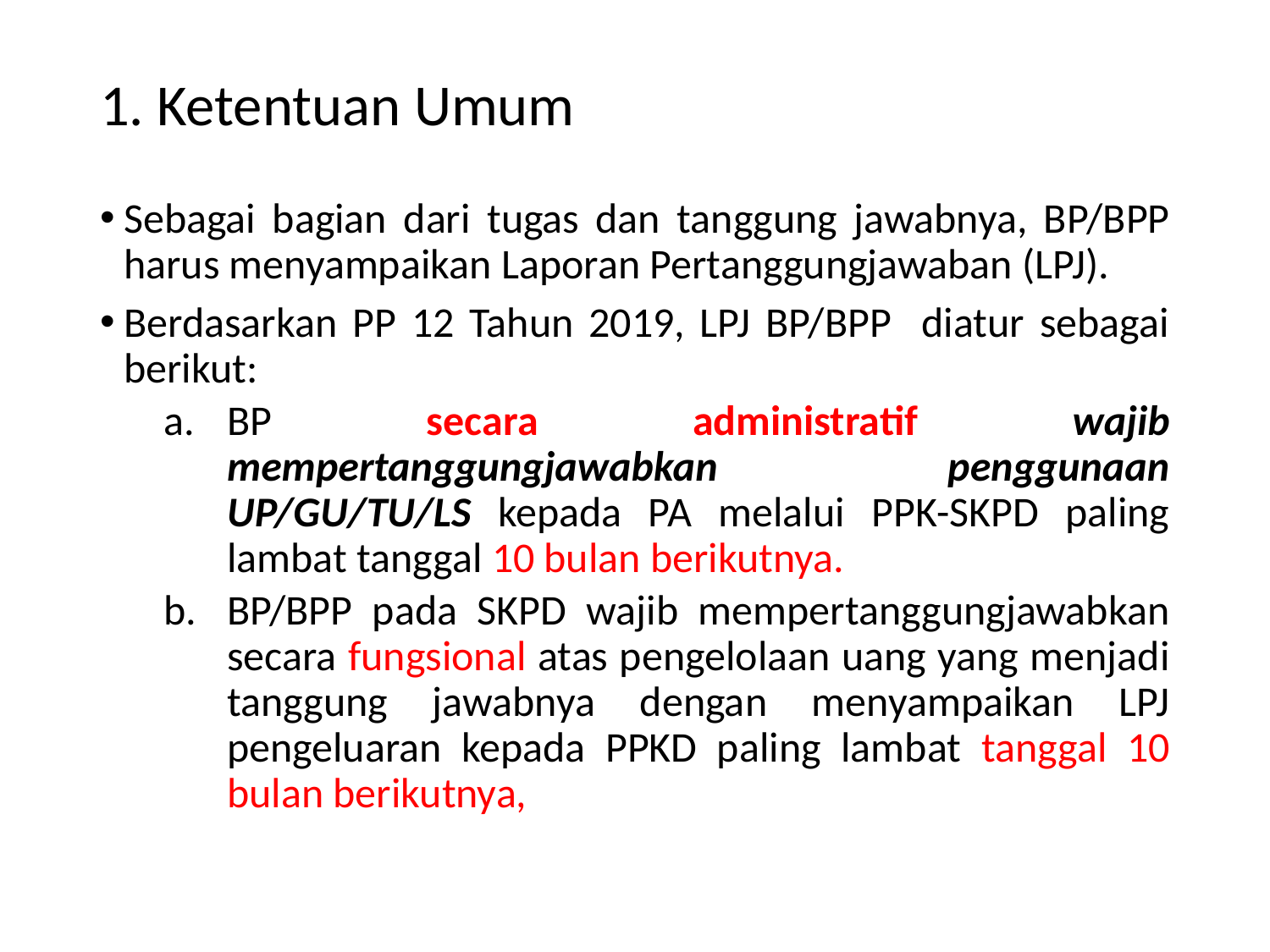

# 1. Ketentuan Umum
Sebagai bagian dari tugas dan tanggung jawabnya, BP/BPP harus menyampaikan Laporan Pertanggungjawaban (LPJ).
Berdasarkan PP 12 Tahun 2019, LPJ BP/BPP  diatur sebagai berikut:
BP secara administratif wajib mempertanggungjawabkan penggunaan UP/GU/TU/LS kepada PA melalui PPK-SKPD paling lambat tanggal 10 bulan berikutnya.
BP/BPP pada SKPD wajib mempertanggungjawabkan secara fungsional atas pengelolaan uang yang menjadi tanggung jawabnya dengan menyampaikan LPJ pengeluaran kepada PPKD paling lambat tanggal 10 bulan berikutnya,